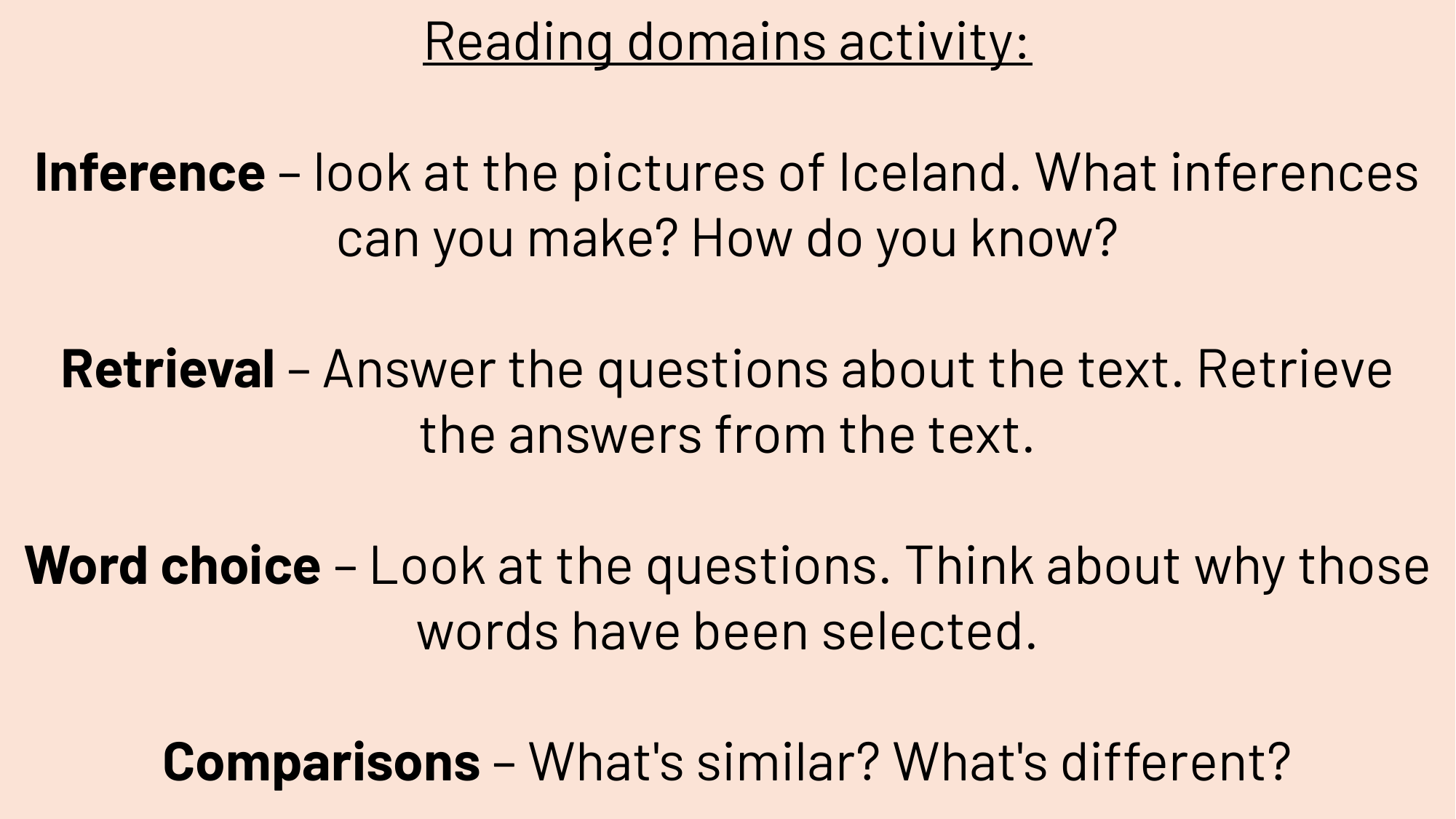

Reading domains activity:
Inference – look at the pictures of Iceland. What inferences can you make? How do you know?
Retrieval – Answer the questions about the text. Retrieve the answers from the text.
Word choice – Look at the questions. Think about why those words have been selected.
Comparisons – What's similar? What's different?